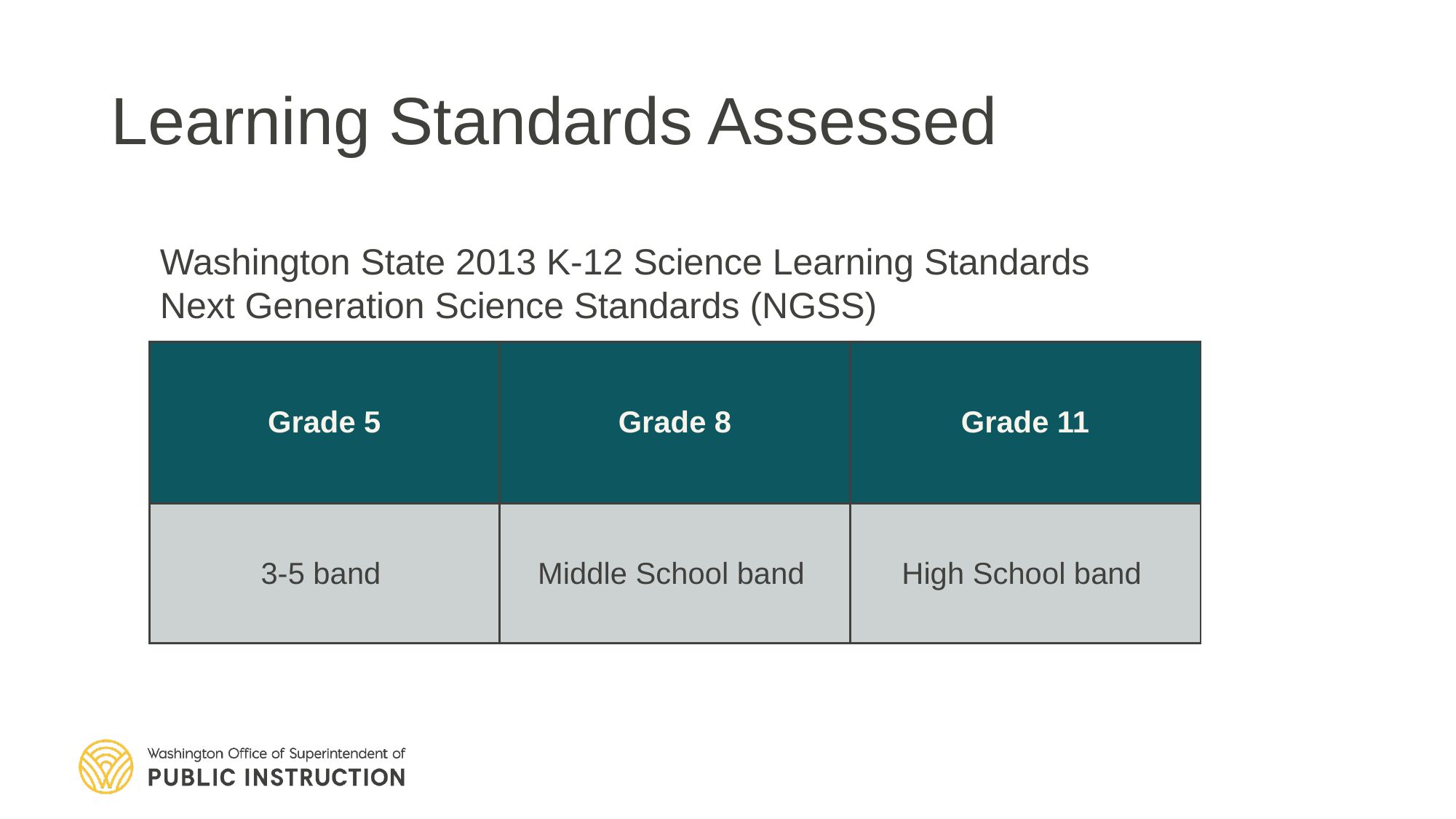

# Learning Standards Assessed
Washington State 2013 K-12 Science Learning Standards
Next Generation Science Standards (NGSS)
| Grade 5 | Grade 8 | Grade 11 |
| --- | --- | --- |
| 3-5 band | Middle School band | High School band |